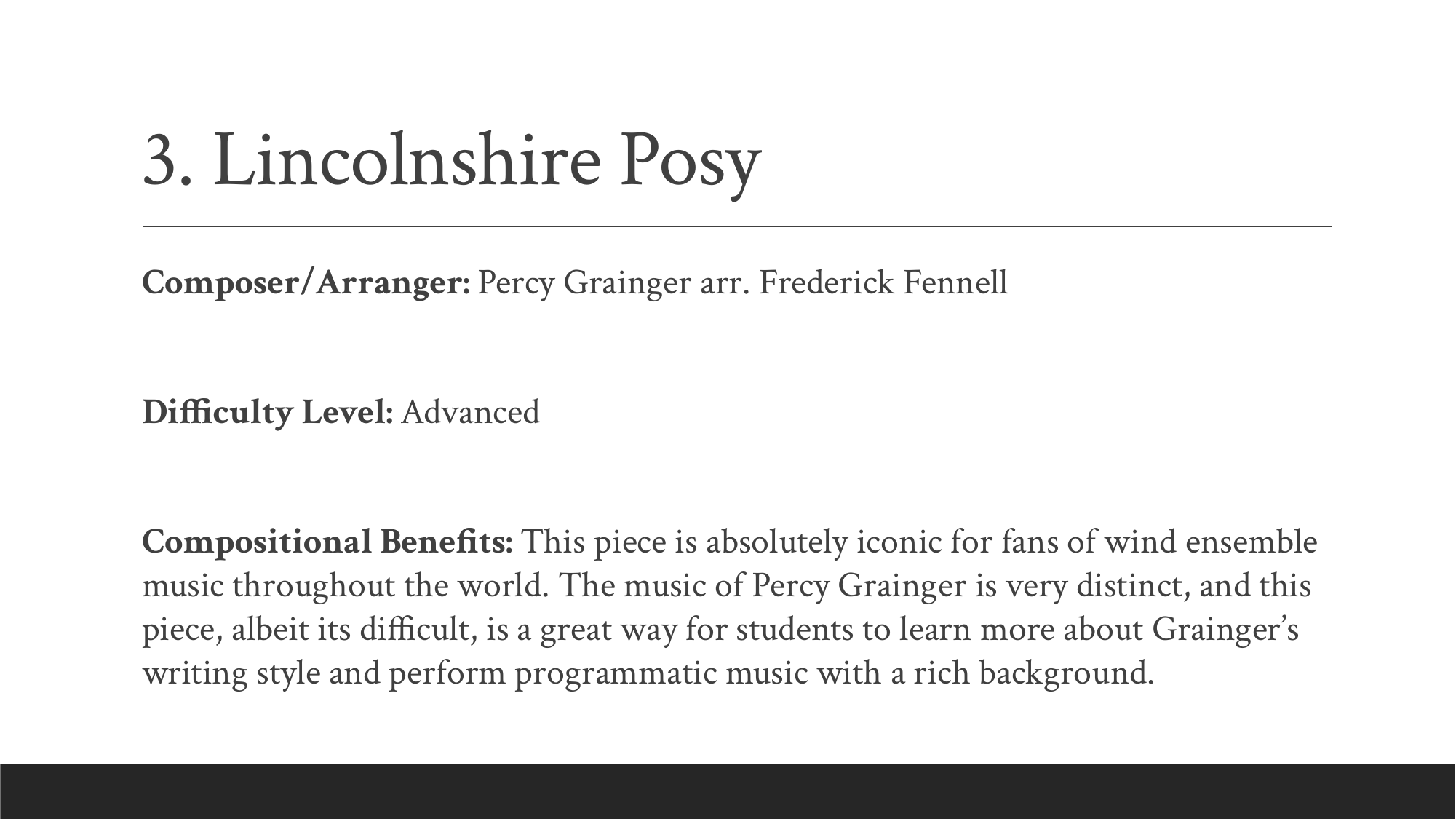

# 3. Lincolnshire Posy
Composer/Arranger: Percy Grainger arr. Frederick Fennell

Difficulty Level: Advanced

Compositional Benefits: This piece is absolutely iconic for fans of wind ensemble music throughout the world. The music of Percy Grainger is very distinct, and this piece, albeit its difficult, is a great way for students to learn more about Grainger’s writing style and perform programmatic music with a rich background.